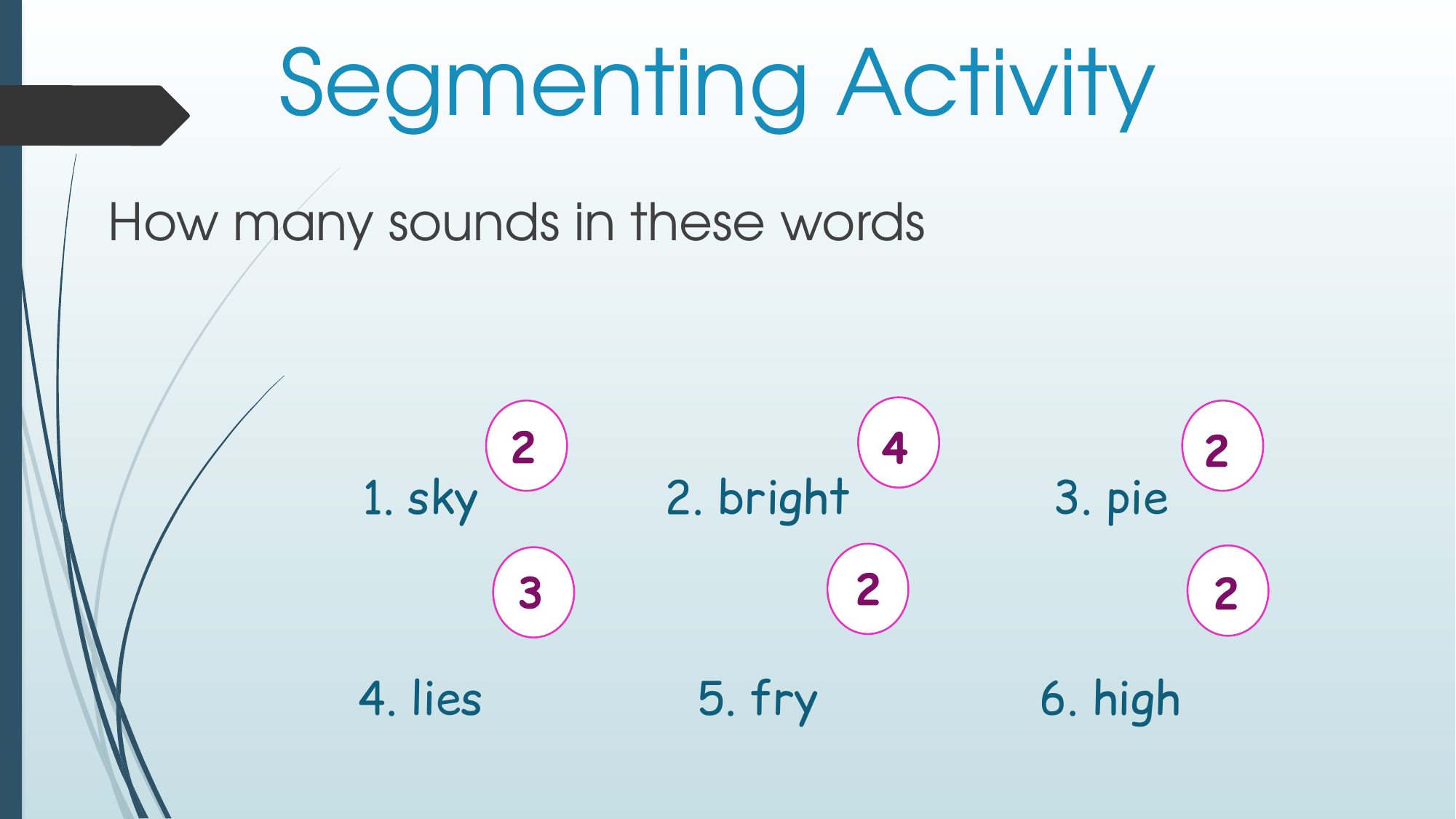

# Segmenting Activity
How many sounds in these words

| 1. sky | 2. bright | 3. pie |
| --- | --- | --- |
| 4. lies | 5. fry | 6. high |

2
4
2

2
3
2